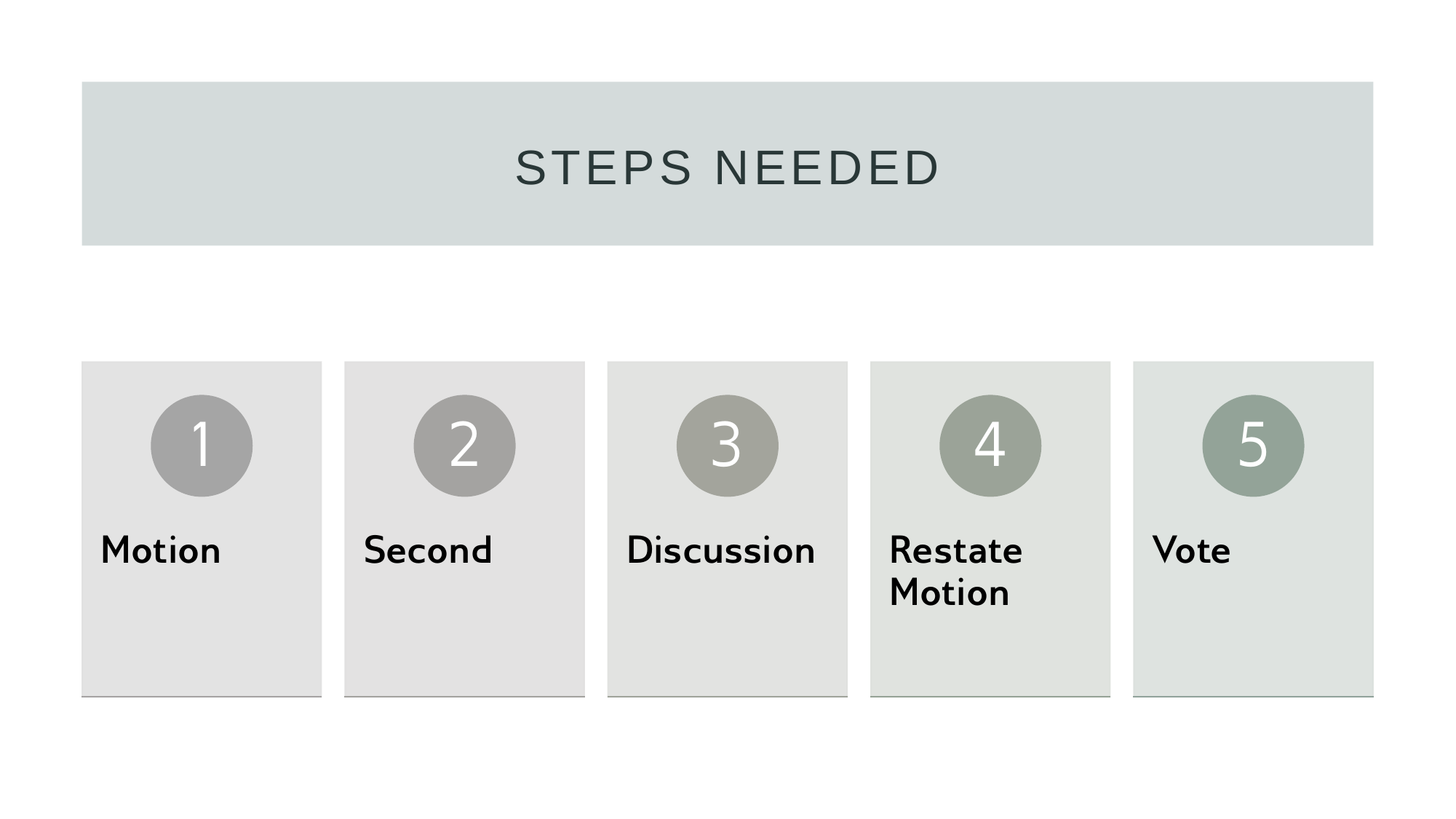

# Steps needed
Motion
1
Second
2
Discussion
3
Restate Motion
4
Vote
5